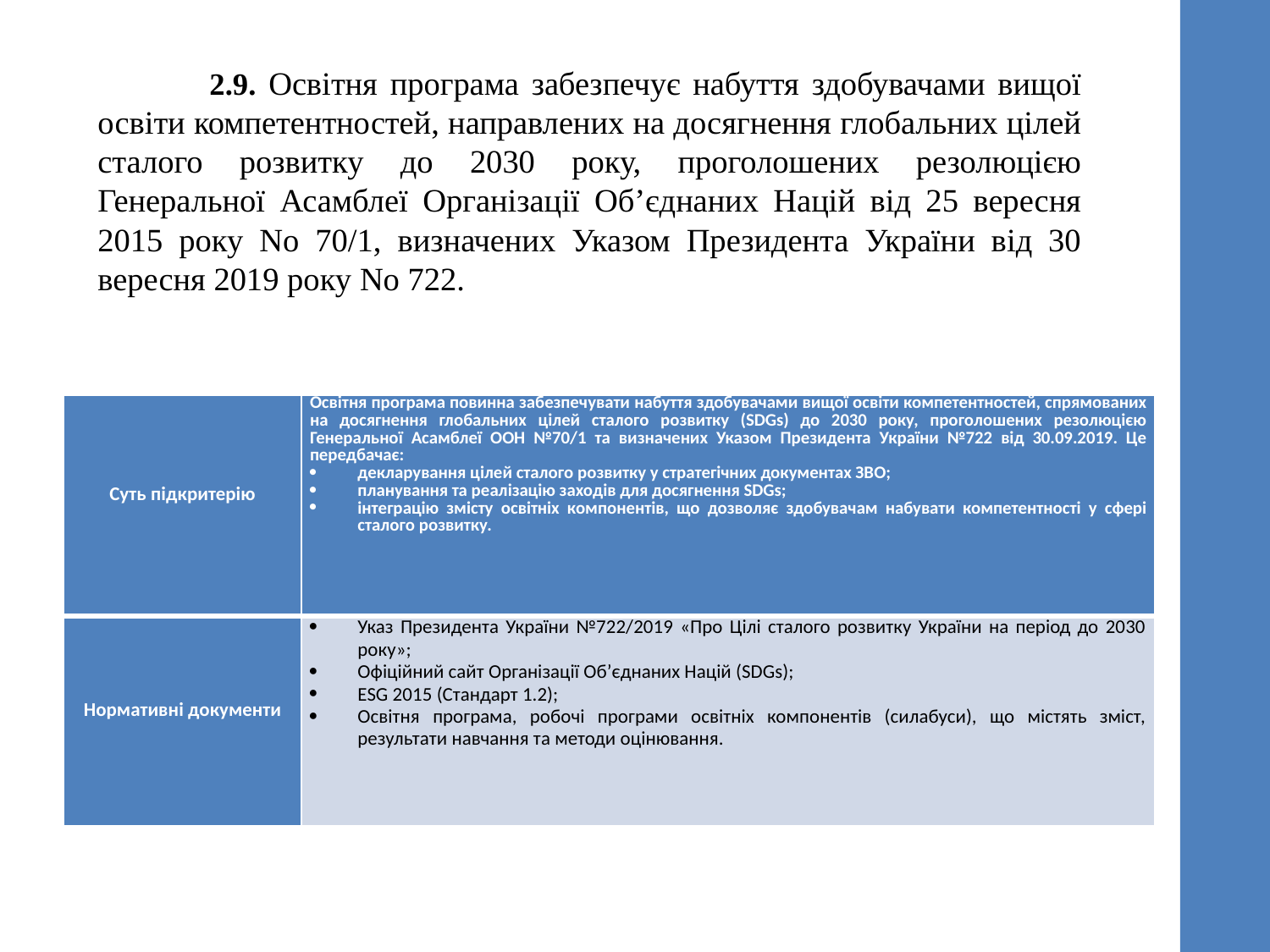

2.9. Освітня програма забезпечує набуття здобувачами вищої освіти компетентностей, направлених на досягнення глобальних цілей сталого розвитку до 2030 року, проголошених резолюцією Генеральної Асамблеї Організації Обʼєднаних Націй від 25 вересня 2015 року No 70/1, визначених Указом Президента України від 30 вересня 2019 року No 722.

| Суть підкритерію | Освітня програма повинна забезпечувати набуття здобувачами вищої освіти компетентностей, спрямованих на досягнення глобальних цілей сталого розвитку (SDGs) до 2030 року, проголошених резолюцією Генеральної Асамблеї ООН №70/1 та визначених Указом Президента України №722 від 30.09.2019. Це передбачає: декларування цілей сталого розвитку у стратегічних документах ЗВО; планування та реалізацію заходів для досягнення SDGs; інтеграцію змісту освітніх компонентів, що дозволяє здобувачам набувати компетентності у сфері сталого розвитку. |
| --- | --- |
| Нормативні документи | Указ Президента України №722/2019 «Про Цілі сталого розвитку України на період до 2030 року»; Офіційний сайт Організації Об’єднаних Націй (SDGs); ESG 2015 (Стандарт 1.2); Освітня програма, робочі програми освітніх компонентів (силабуси), що містять зміст, результати навчання та методи оцінювання. |